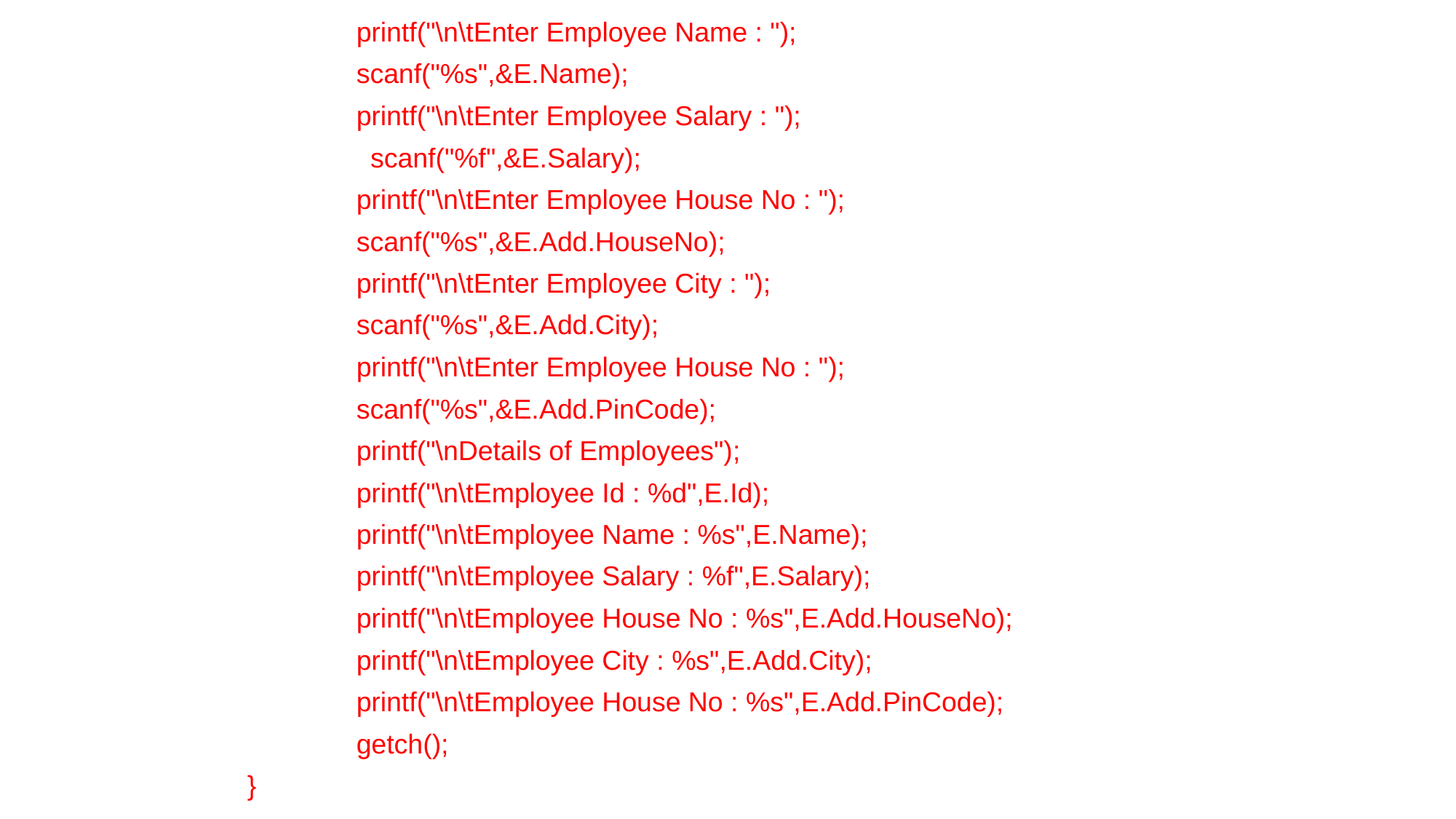

printf("\n\tEnter Employee Name : ");
scanf("%s",&E.Name);
printf("\n\tEnter Employee Salary : ");
         scanf("%f",&E.Salary);
printf("\n\tEnter Employee House No : ");
scanf("%s",&E.Add.HouseNo);
printf("\n\tEnter Employee City : ");
scanf("%s",&E.Add.City);
printf("\n\tEnter Employee House No : ");
scanf("%s",&E.Add.PinCode);
printf("\nDetails of Employees");
printf("\n\tEmployee Id : %d",E.Id);
printf("\n\tEmployee Name : %s",E.Name);
printf("\n\tEmployee Salary : %f",E.Salary);
printf("\n\tEmployee House No : %s",E.Add.HouseNo);
printf("\n\tEmployee City : %s",E.Add.City);
printf("\n\tEmployee House No : %s",E.Add.PinCode);
getch();
}